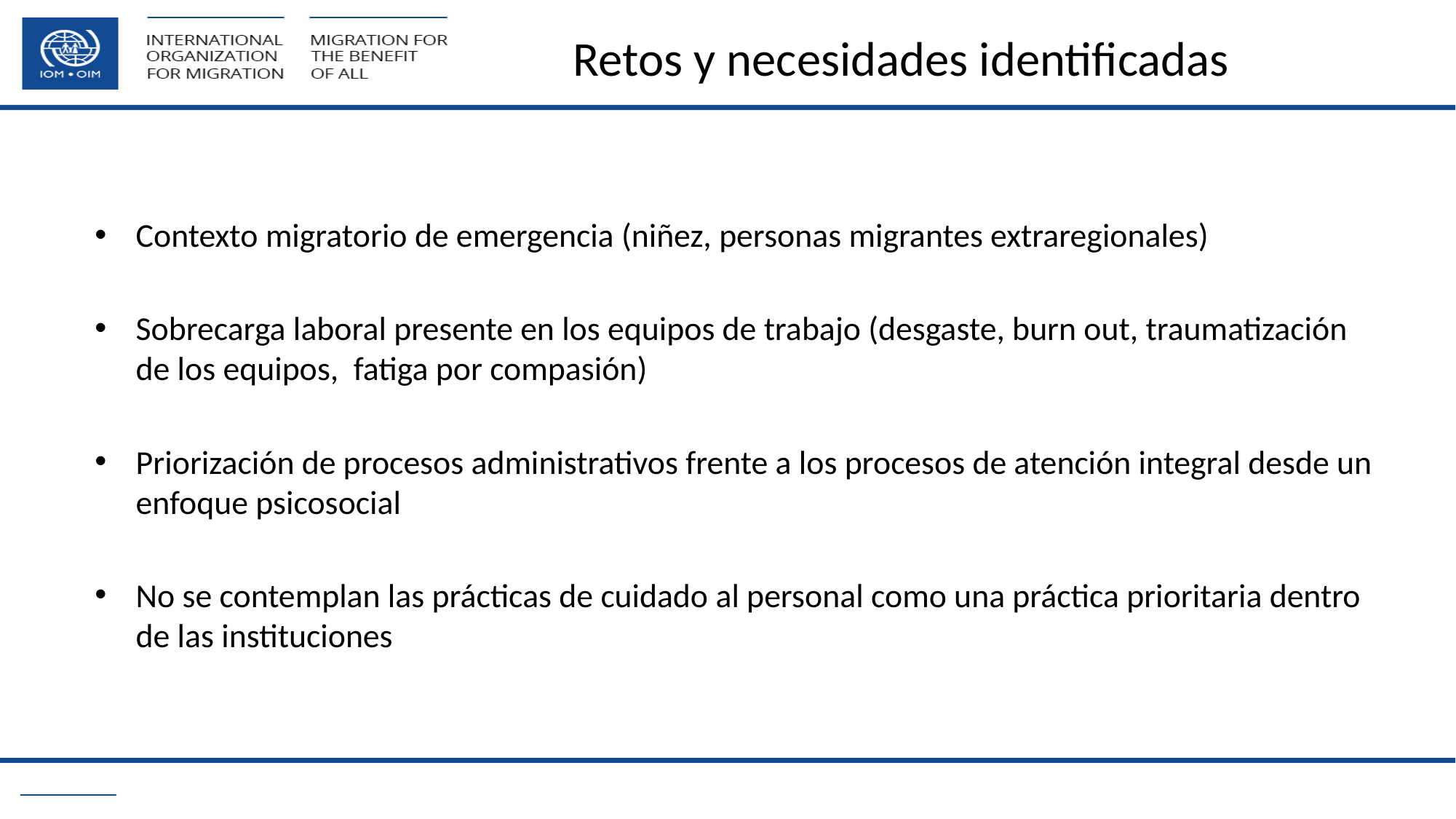

# Retos y necesidades identificadas
Contexto migratorio de emergencia (niñez, personas migrantes extraregionales)

Sobrecarga laboral presente en los equipos de trabajo (desgaste, burn out, traumatización de los equipos,  fatiga por compasión)

Priorización de procesos administrativos frente a los procesos de atención integral desde un enfoque psicosocial

No se contemplan las prácticas de cuidado al personal como una práctica prioritaria dentro de las instituciones